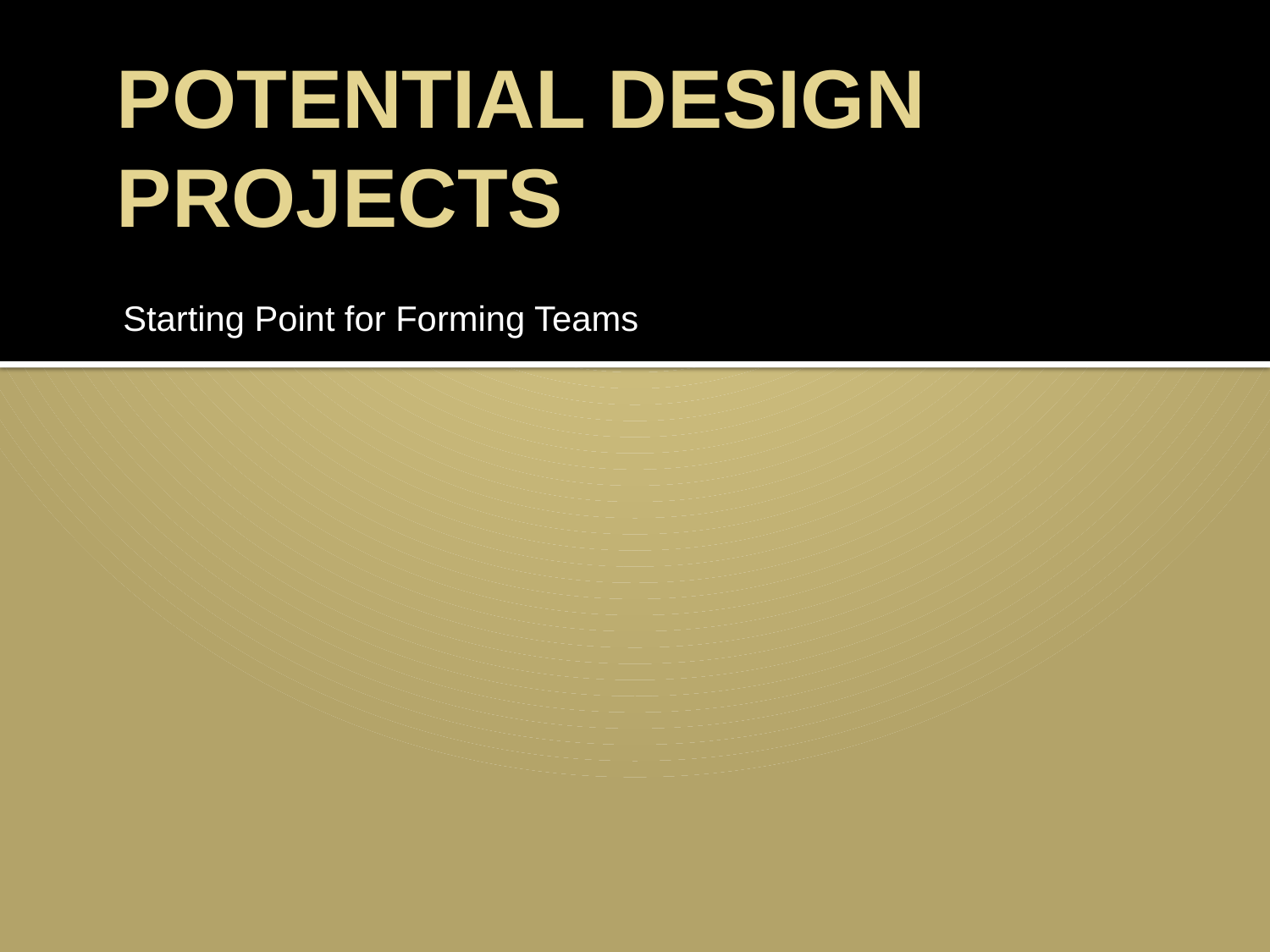

# Potential Design Projects

Starting Point for Forming Teams